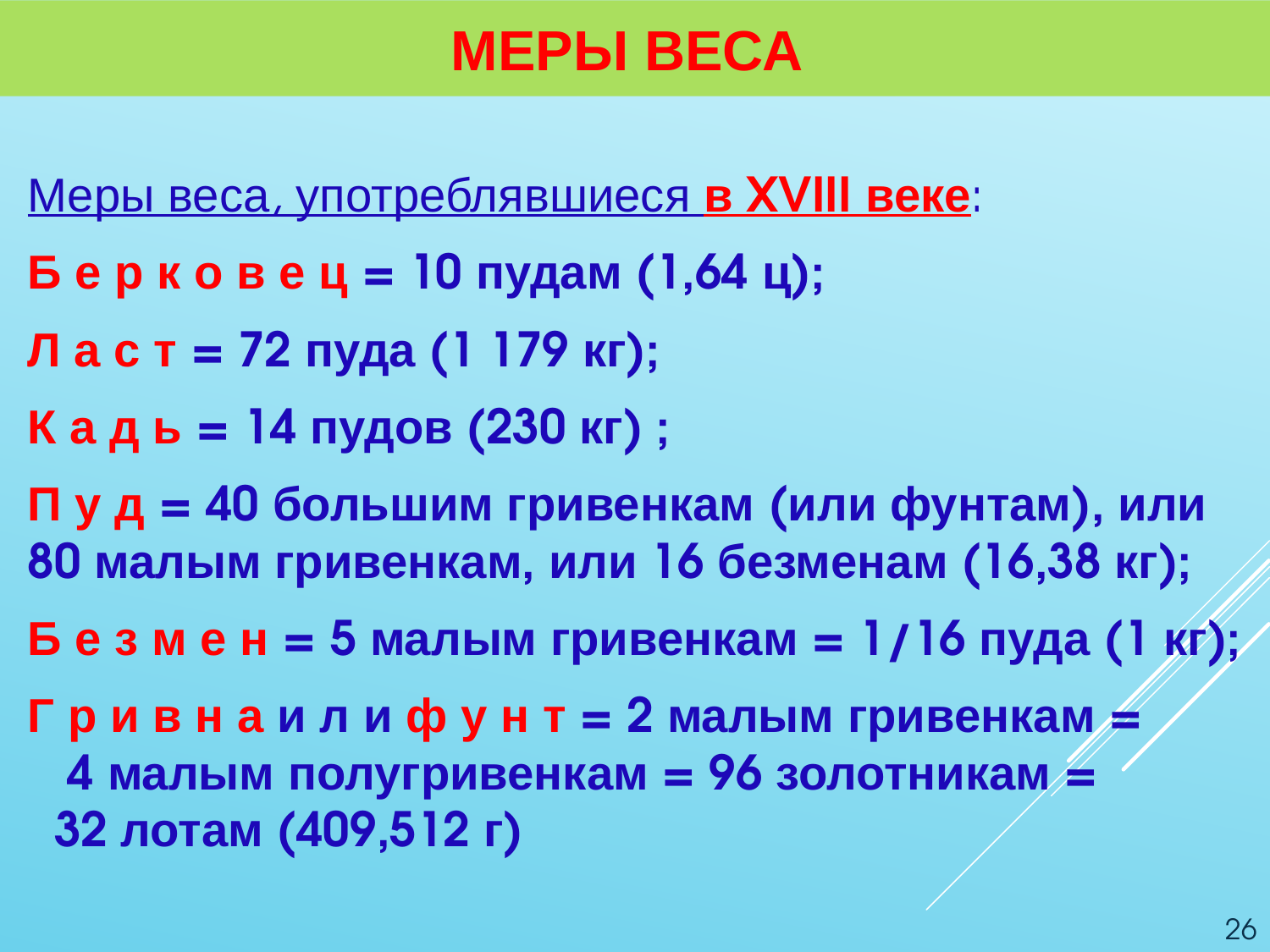

# Меры веса
Меры веса, употреблявшиеся в XVIII веке:
Б е р к о в е ц = 10 пудам (1,64 ц);
Л а с т = 72 пуда (1 179 кг);
К а д ь = 14 пудов (230 кг) ;
П у д = 40 большим гривенкам (или фунтам), или 80 малым гривенкам, или 16 безменам (16,38 кг);
Б е з м е н = 5 малым гривенкам = 1/16 пуда (1 кг);
Г р и в н а и л и ф у н т = 2 малым гривенкам =             4 малым полугривенкам = 96 золотникам =                32 лотам (409,512 г)
26